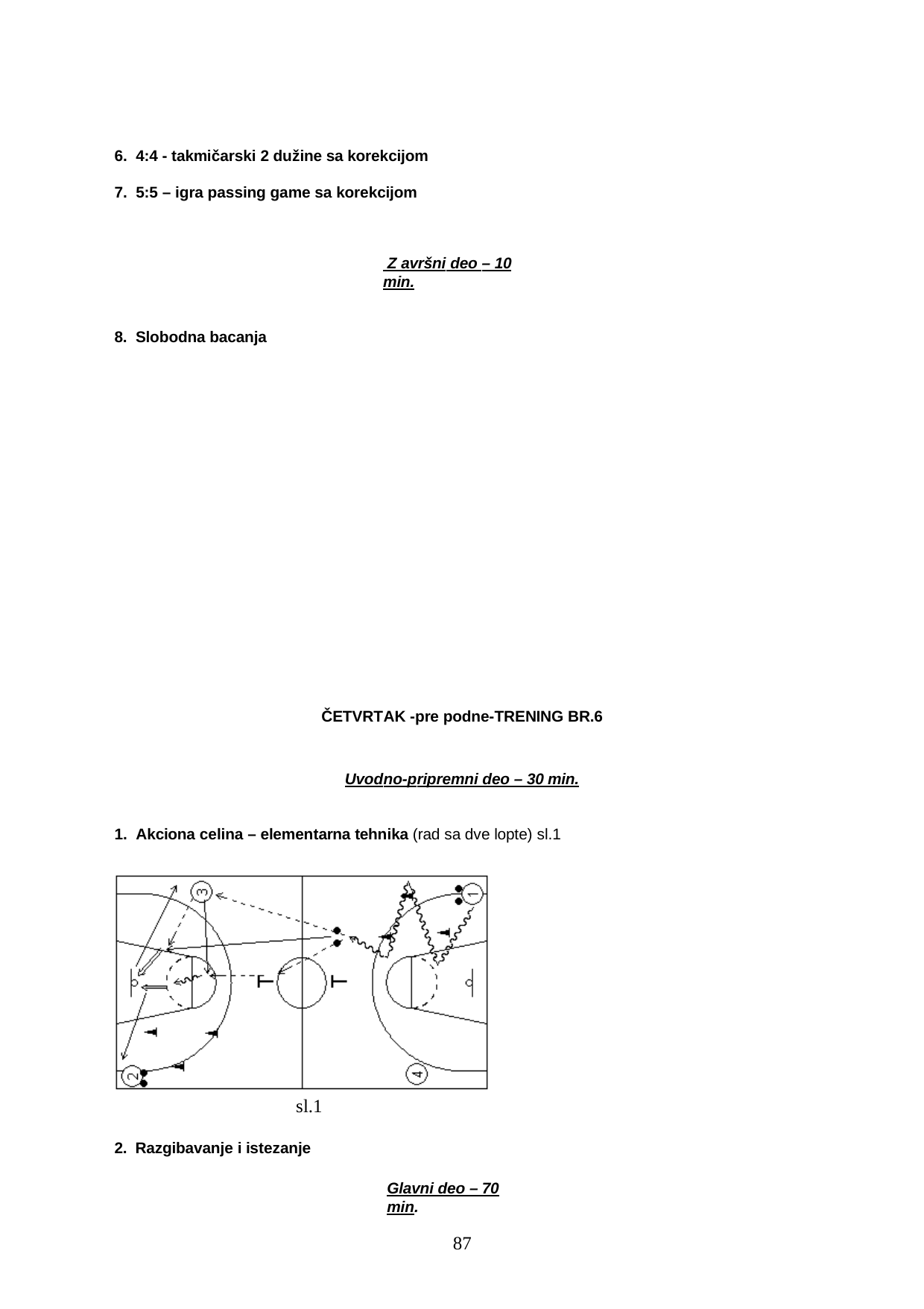

4:4 - takmičarski 2 dužine sa korekcijom

5:5 – igra passing game sa korekcijom
 Z avršni deo – 10 min.

8.  Slobodna bacanja
ČETVRTAK -pre podne-TRENING BR.6

Uvodno-pripremni deo – 30 min.

1.  Akciona celina – elementarna tehnika (rad sa dve lopte) sl.1

sl.1

2.  Razgibavanje i istezanje

Glavni deo – 70 min.
87